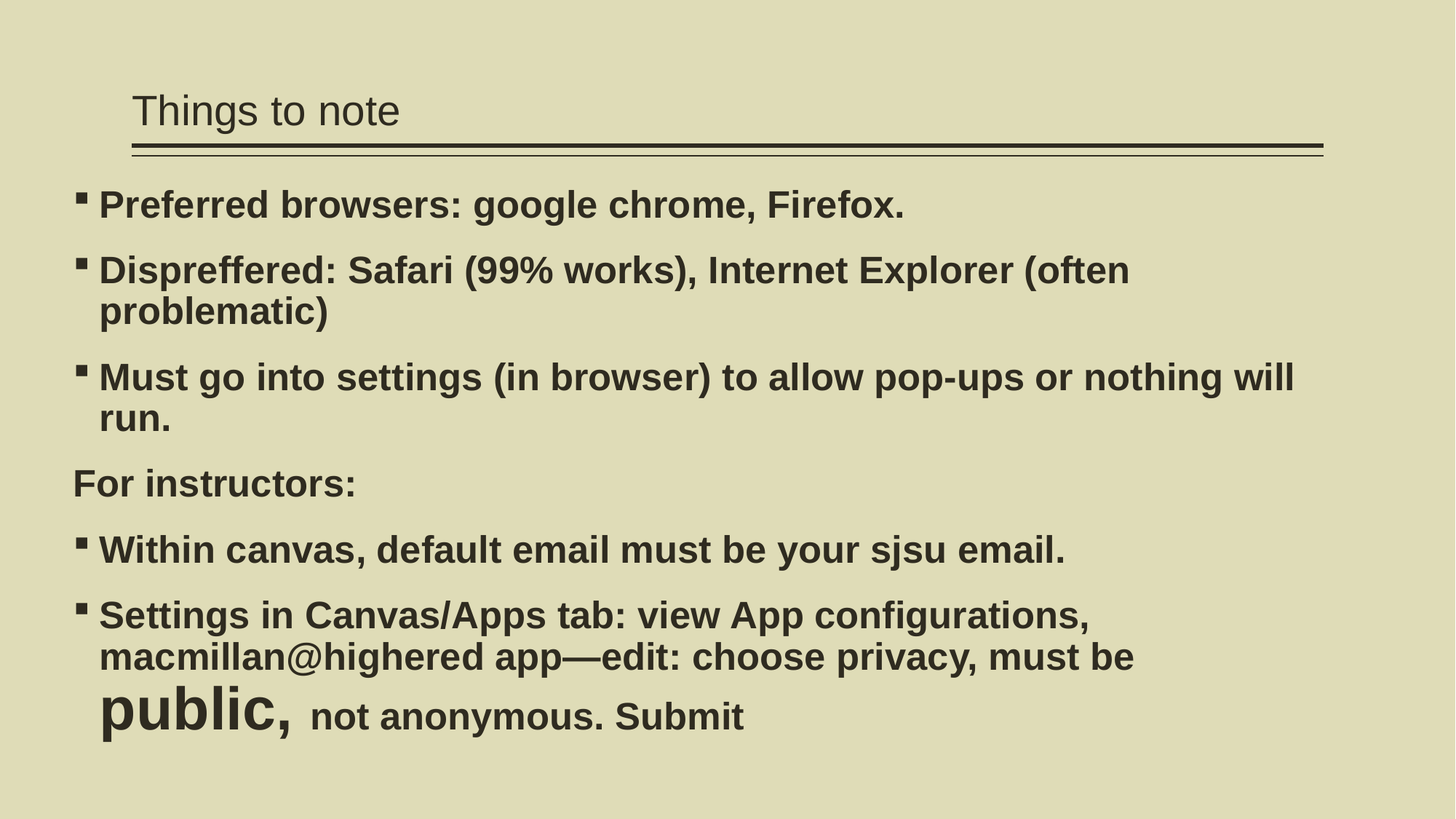

# Things to note
Preferred browsers: google chrome, Firefox.
Dispreffered: Safari (99% works), Internet Explorer (often problematic)
Must go into settings (in browser) to allow pop-ups or nothing will run.
For instructors:
Within canvas, default email must be your sjsu email.
Settings in Canvas/Apps tab: view App configurations, macmillan@highered app—edit: choose privacy, must be public, not anonymous. Submit